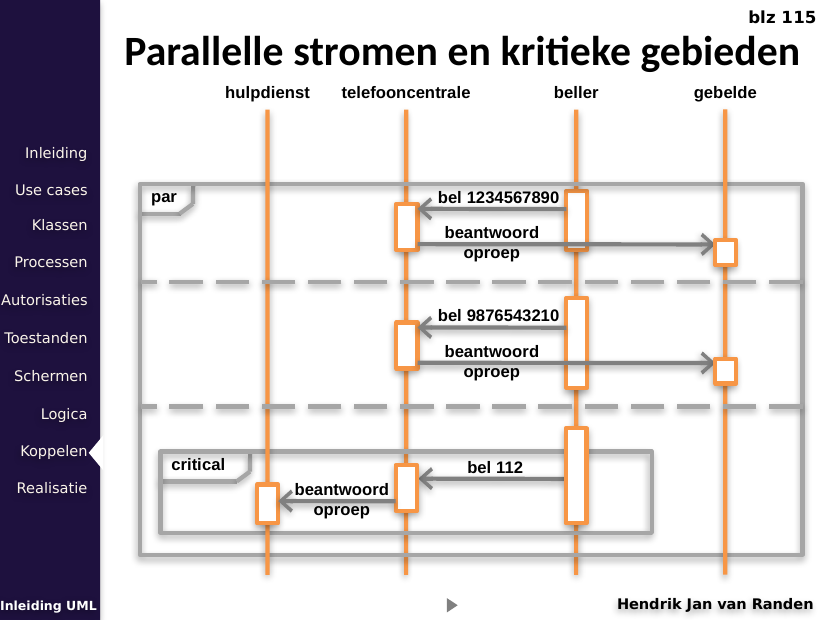

blz 115
Parallelle stromen en kritieke gebieden
gebelde
beller
hulpdienst
telefooncentrale
par
bel 1234567890

beantwoord oproep

bel 9876543210

beantwoord oproep

critical
bel 112

beantwoord oproep